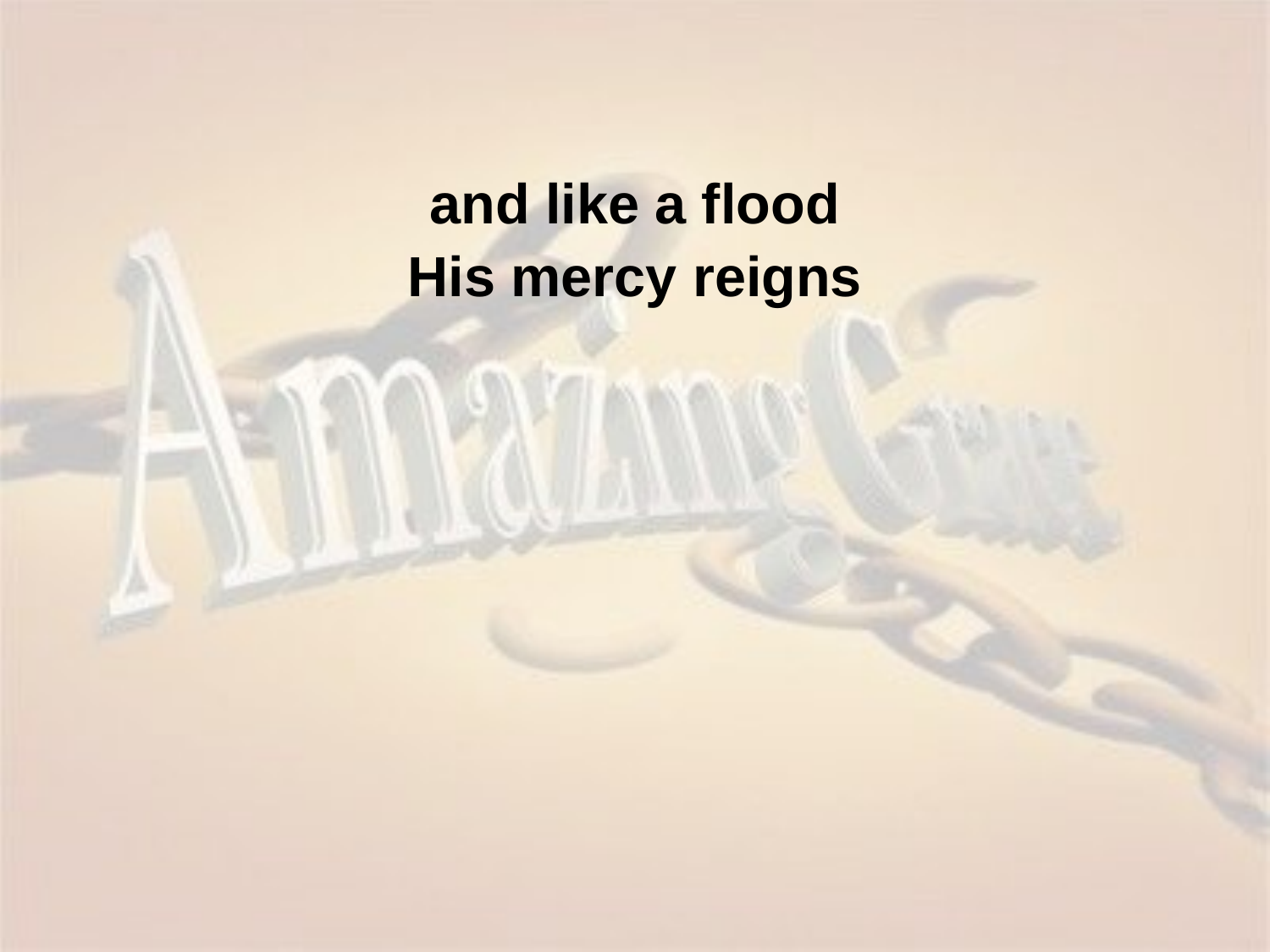

and like a flood
His mercy reigns